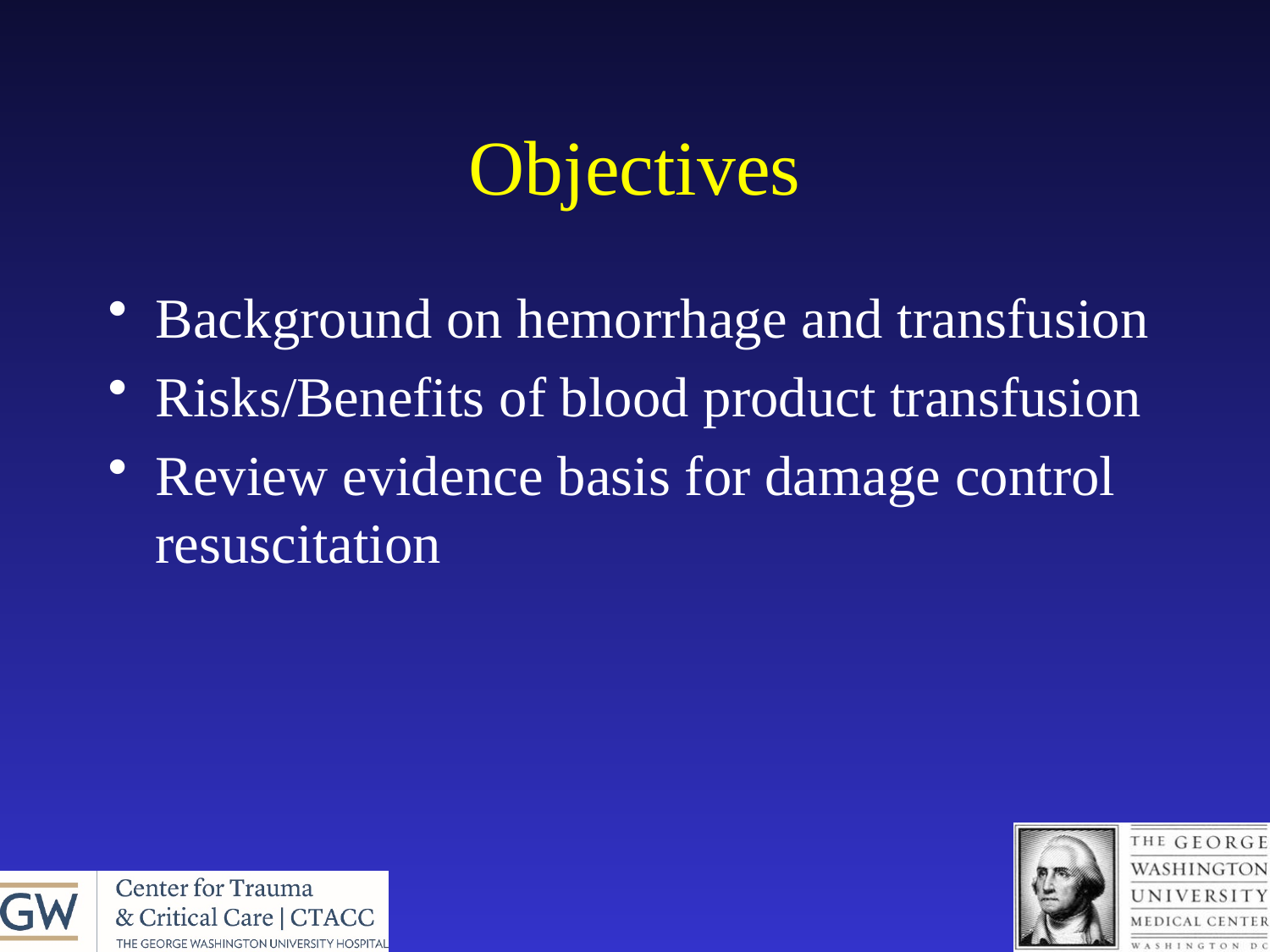

# Objectives
Background on hemorrhage and transfusion
Risks/Benefits of blood product transfusion
Review evidence basis for damage control resuscitation